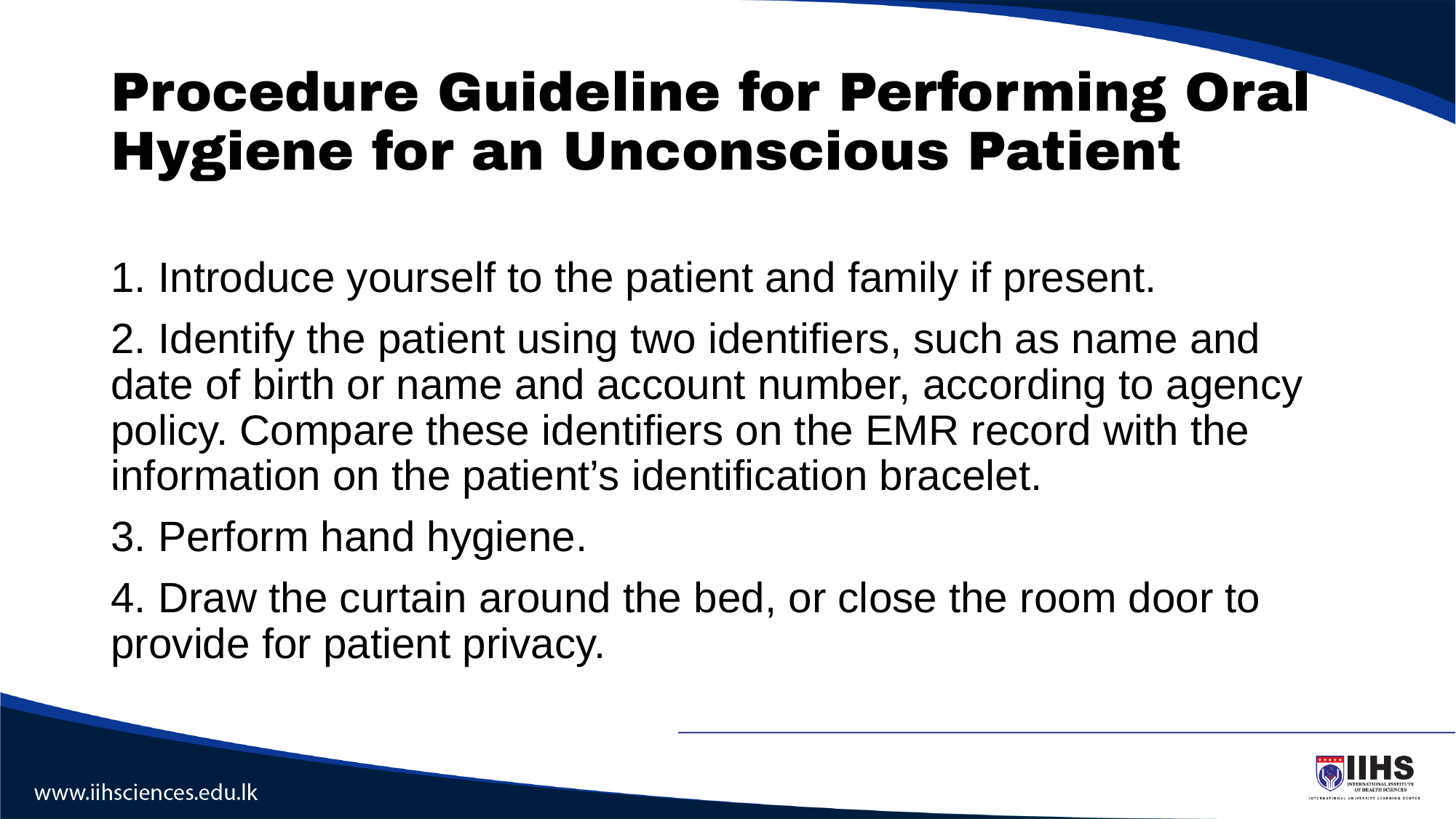

# Procedure Guideline for Performing Oral Hygiene for an Unconscious Patient
1. Introduce yourself to the patient and family if present.
2. Identify the patient using two identifiers, such as name and date of birth or name and account number, according to agency policy. Compare these identifiers on the EMR record with the information on the patient’s identification bracelet.
3. Perform hand hygiene.
4. Draw the curtain around the bed, or close the room door to provide for patient privacy.